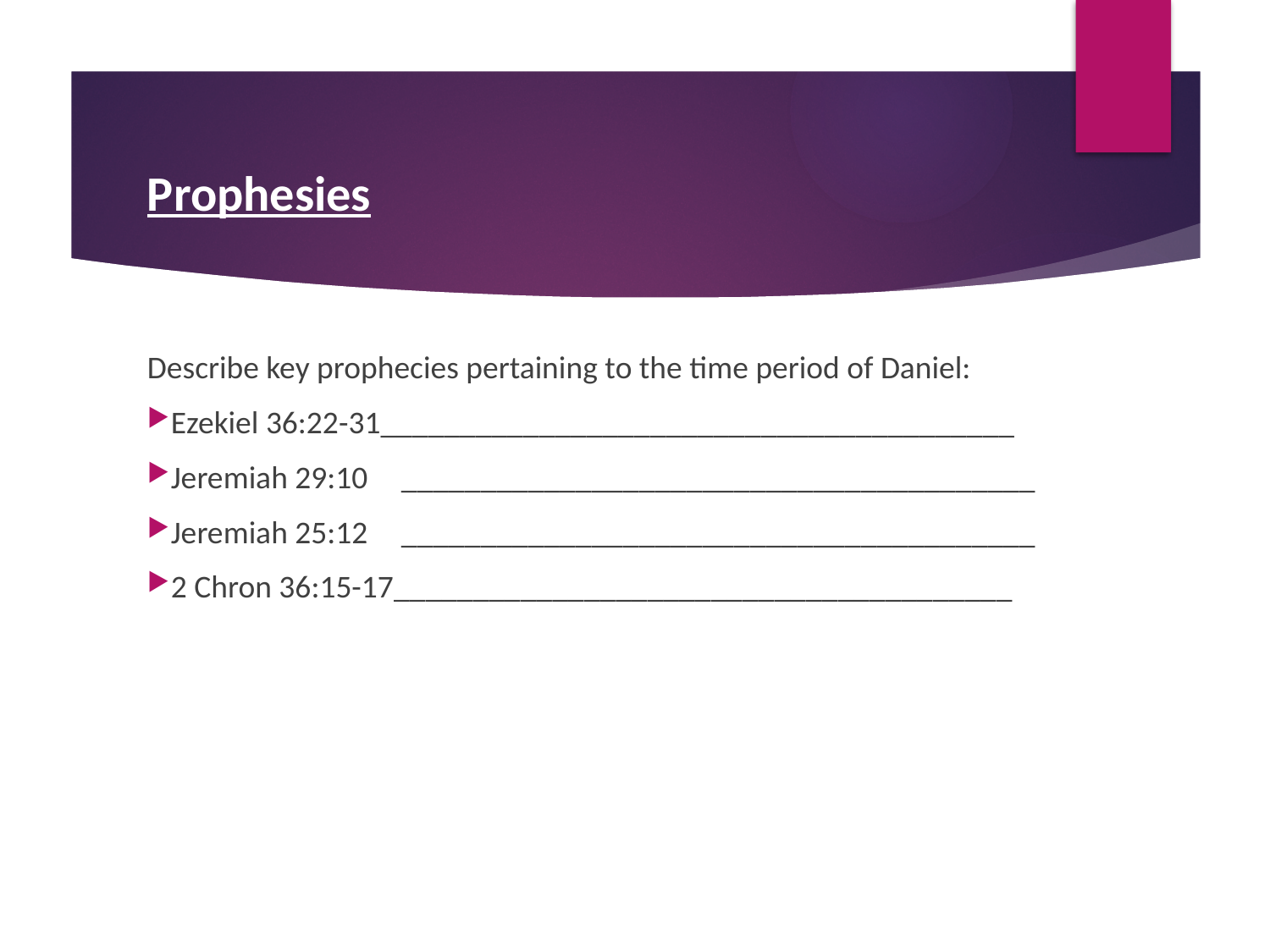

Prophesies

Describe key prophecies pertaining to the time period of Daniel:
Ezekiel 36:22-31________________________________________
Jeremiah 29:10	________________________________________
Jeremiah 25:12	________________________________________
2 Chron 36:15-17_______________________________________